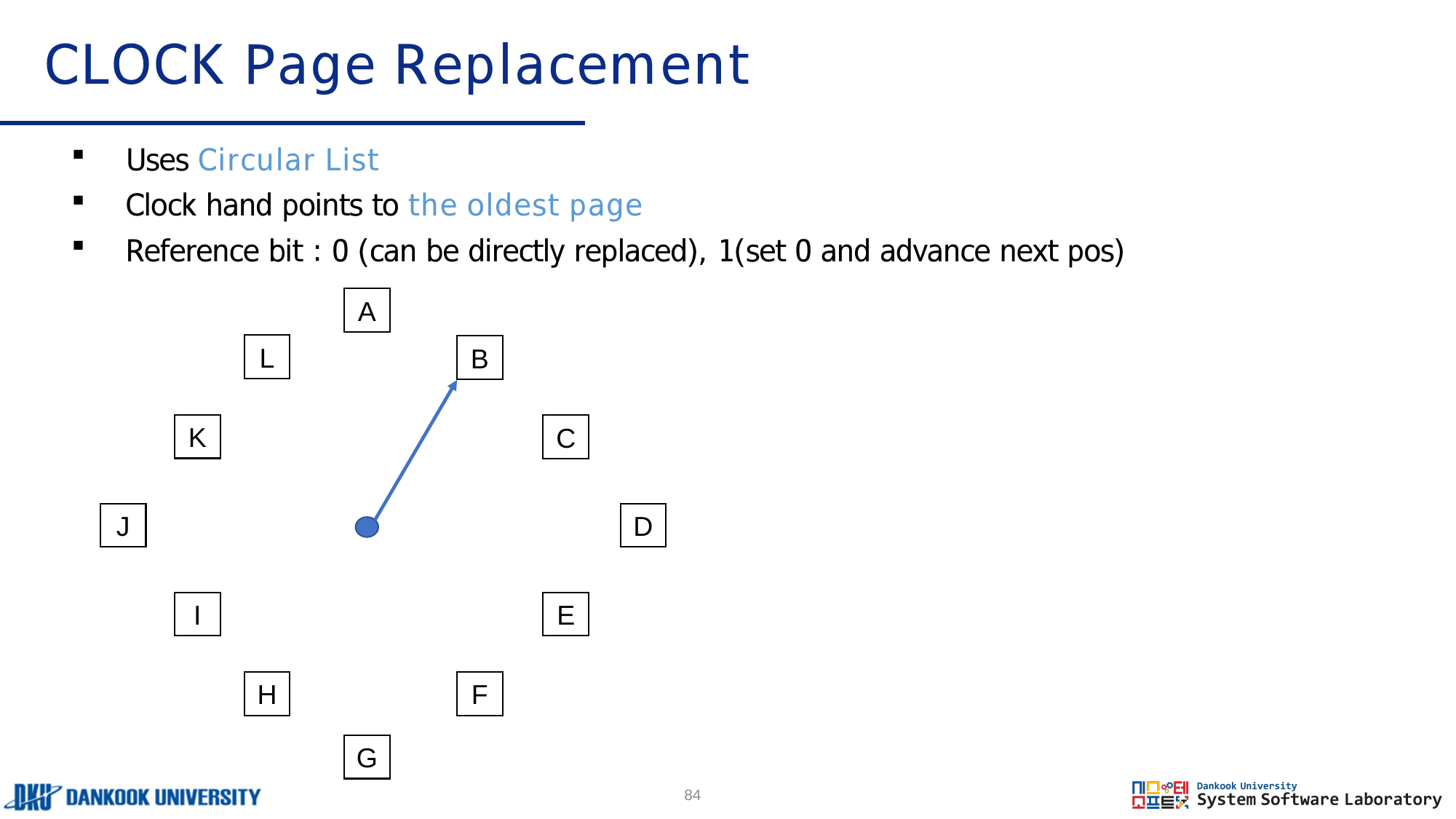

# CLOCK Page Replacement
Uses Circular List
Clock hand points to the oldest page
Reference bit : 0 (can be directly replaced), 1(set 0 and advance next pos)

A
L
B
K
C
J
D

I
E
H
F
G
84